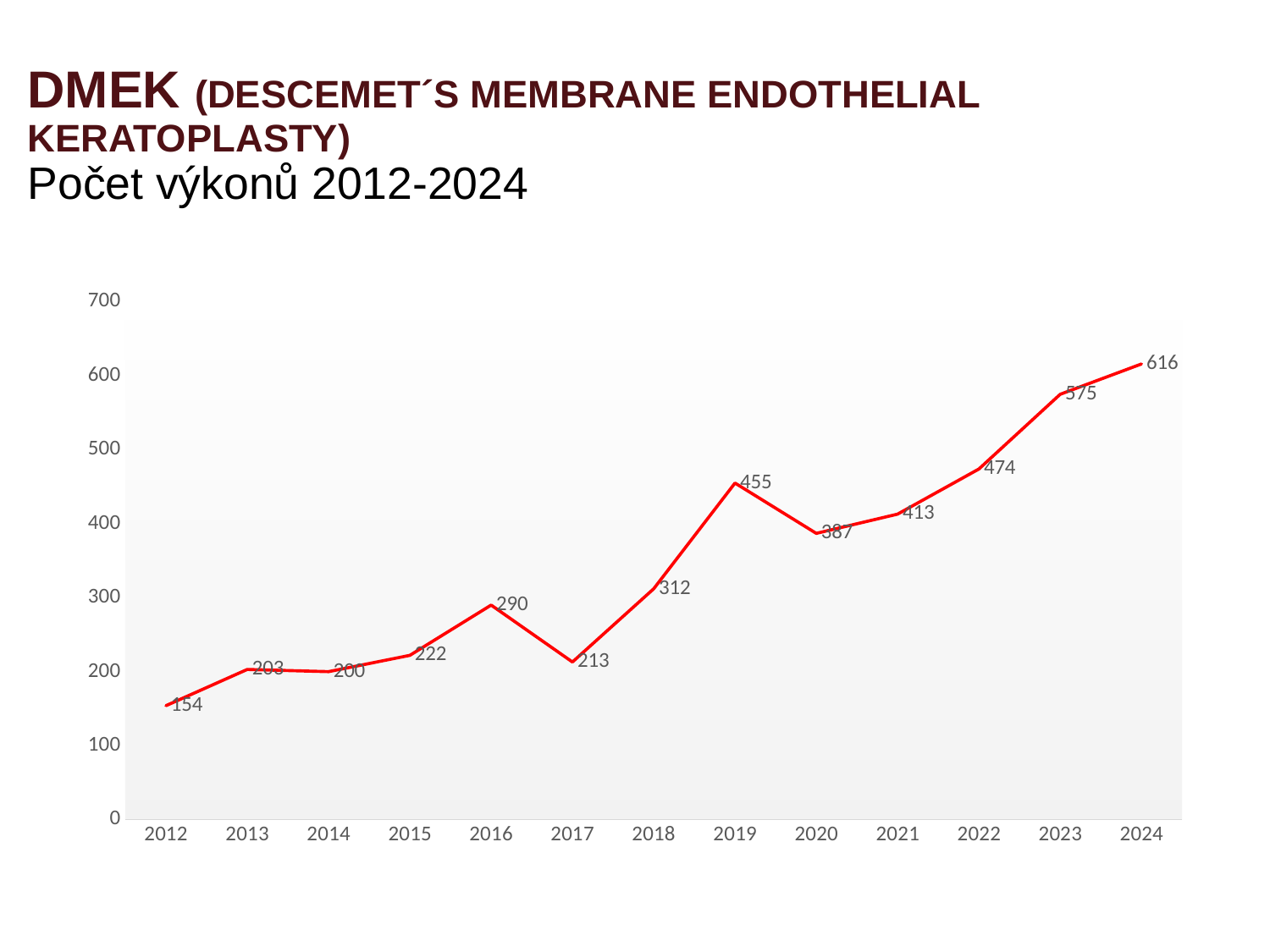

# DMEK (DESCEMET´S MEMBRANE ENDOTHELIAL KERATOPLASTY) Počet výkonů 2012-2024

### Chart

| Category | Řada 1 | Sloupec2 | Sloupec1 |
|---|---|---|---|
| 2012 | 154.0 | None | None |
| 2013 | 203.0 | None | None |
| 2014 | 200.0 | None | None |
| 2015 | 222.0 | None | None |
| 2016 | 290.0 | None | None |
| 2017 | 213.0 | None | None |
| 2018 | 312.0 | None | None |
| 2019 | 455.0 | None | None |
| 2020 | 387.0 | None | None |
| 2021 | 413.0 | None | None |
| 2022 | 474.0 | None | None |
| 2023 | 575.0 | None | None |
| 2024 | 616.0 | None | None |